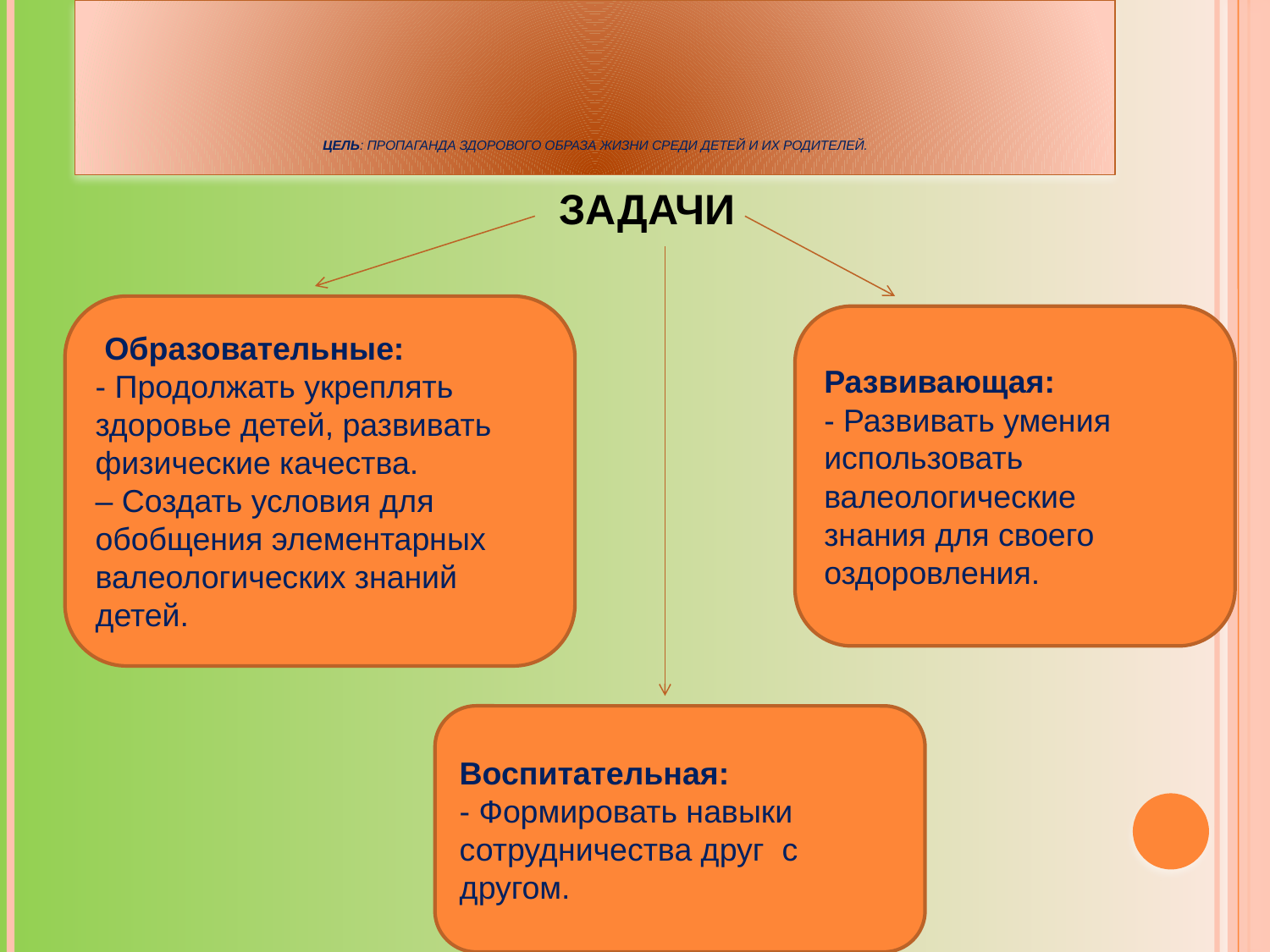

# ЦЕЛЬ: Пропаганда здорового образа жизни среди детей и их родителей.
           ЗАДАЧИ

 Образовательные:
- Продолжать укреплять здоровье детей, развивать физические качества.
– Создать условия для обобщения элементарных валеологических знаний детей.
Развивающая:
- Развивать умения использовать валеологические знания для своего оздоровления.
Воспитательная:
- Формировать навыки сотрудничества друг  с другом.